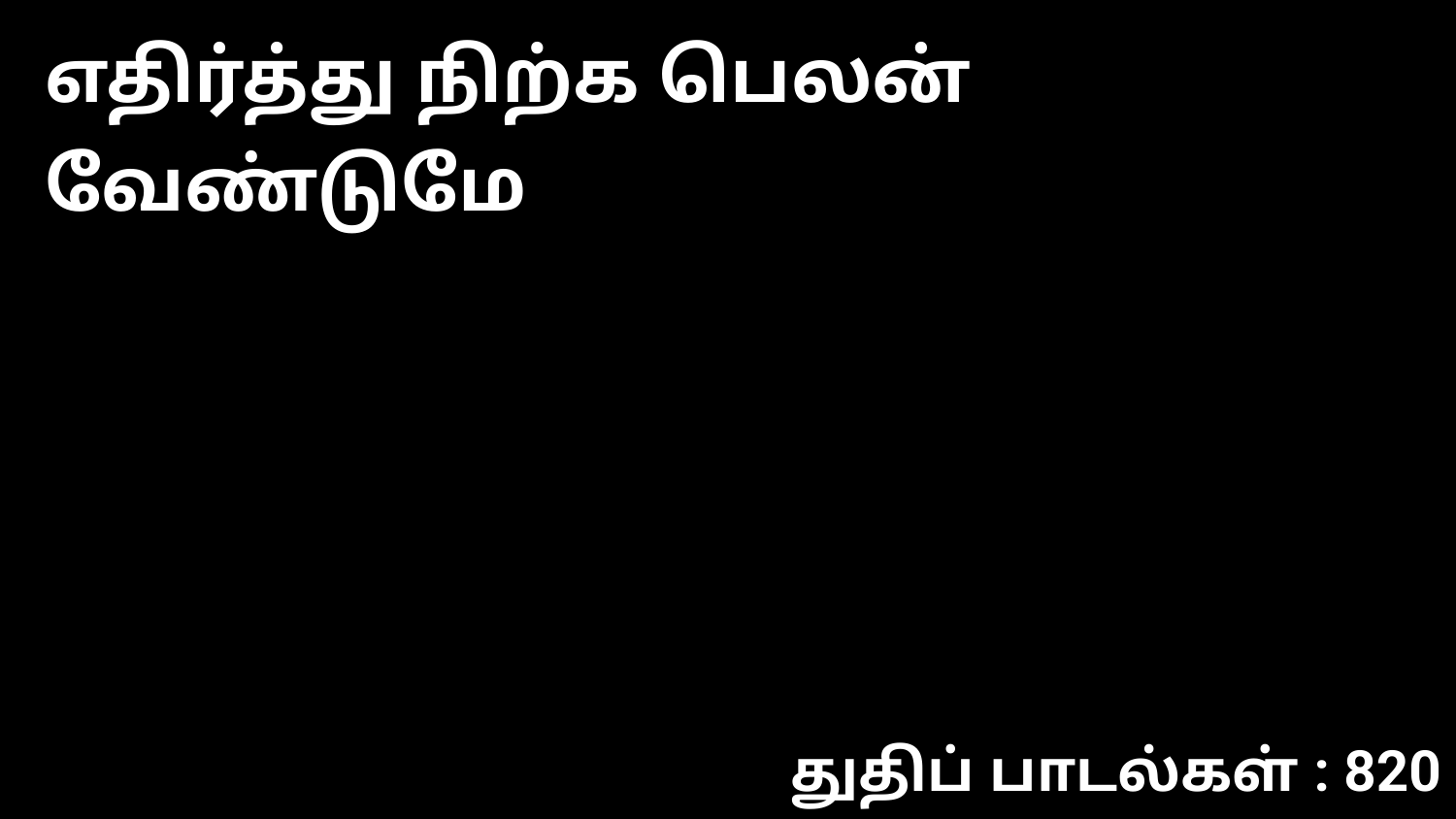

எதிர்த்து நிற்க பெலன் வேண்டுமே
துதிப் பாடல்கள் : 820